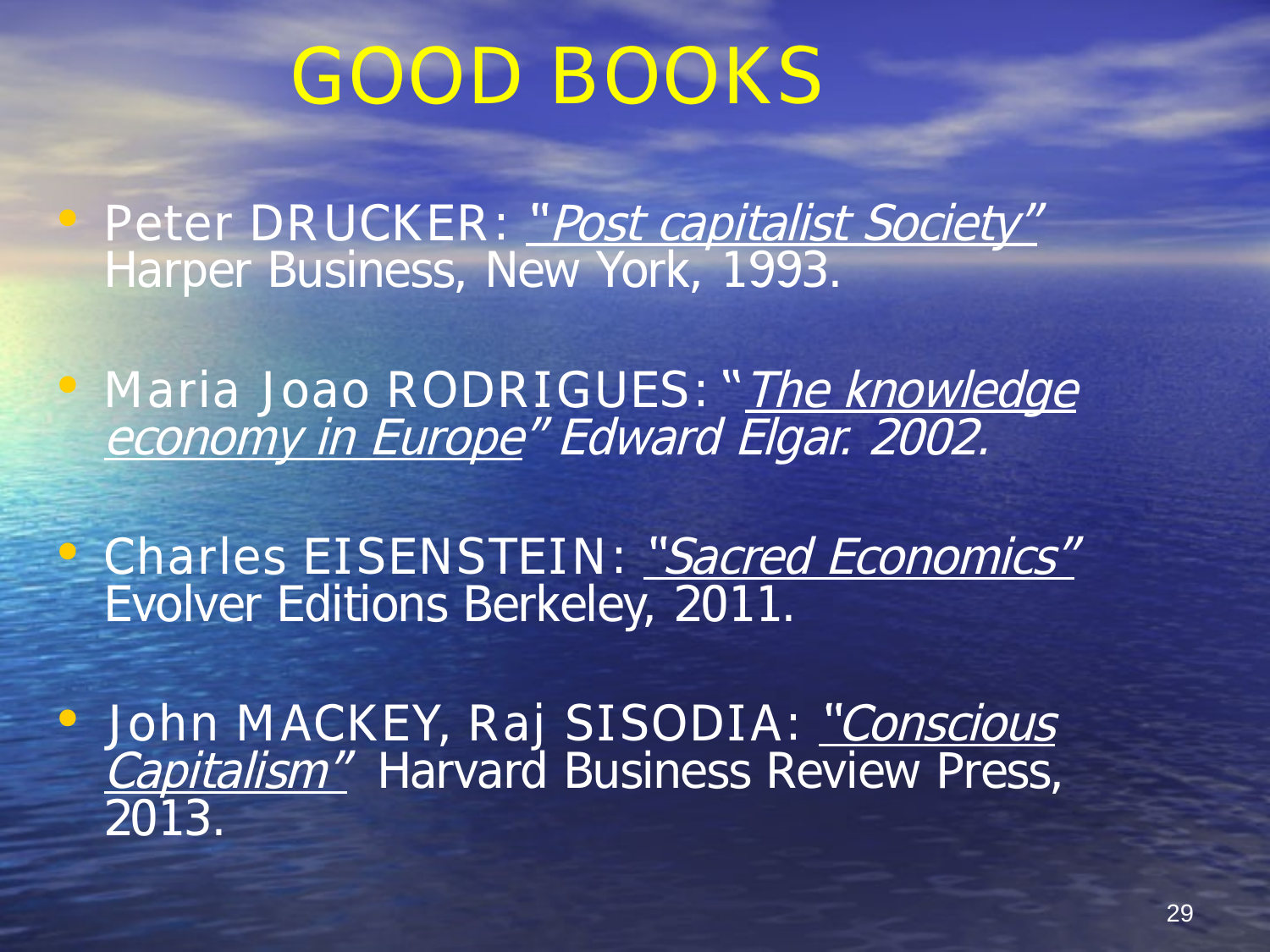

GOOD BOOKS
Peter DRUCKER: “Post capitalist Society” Harper Business, New York, 1993.

Maria Joao RODRIGUES: “The knowledge economy in Europe” Edward Elgar. 2002.

Charles EISENSTEIN: “Sacred Economics” Evolver Editions Berkeley, 2011.

John MACKEY, Raj SISODIA: “Conscious Capitalism”  Harvard Business Review Press, 2013.

29